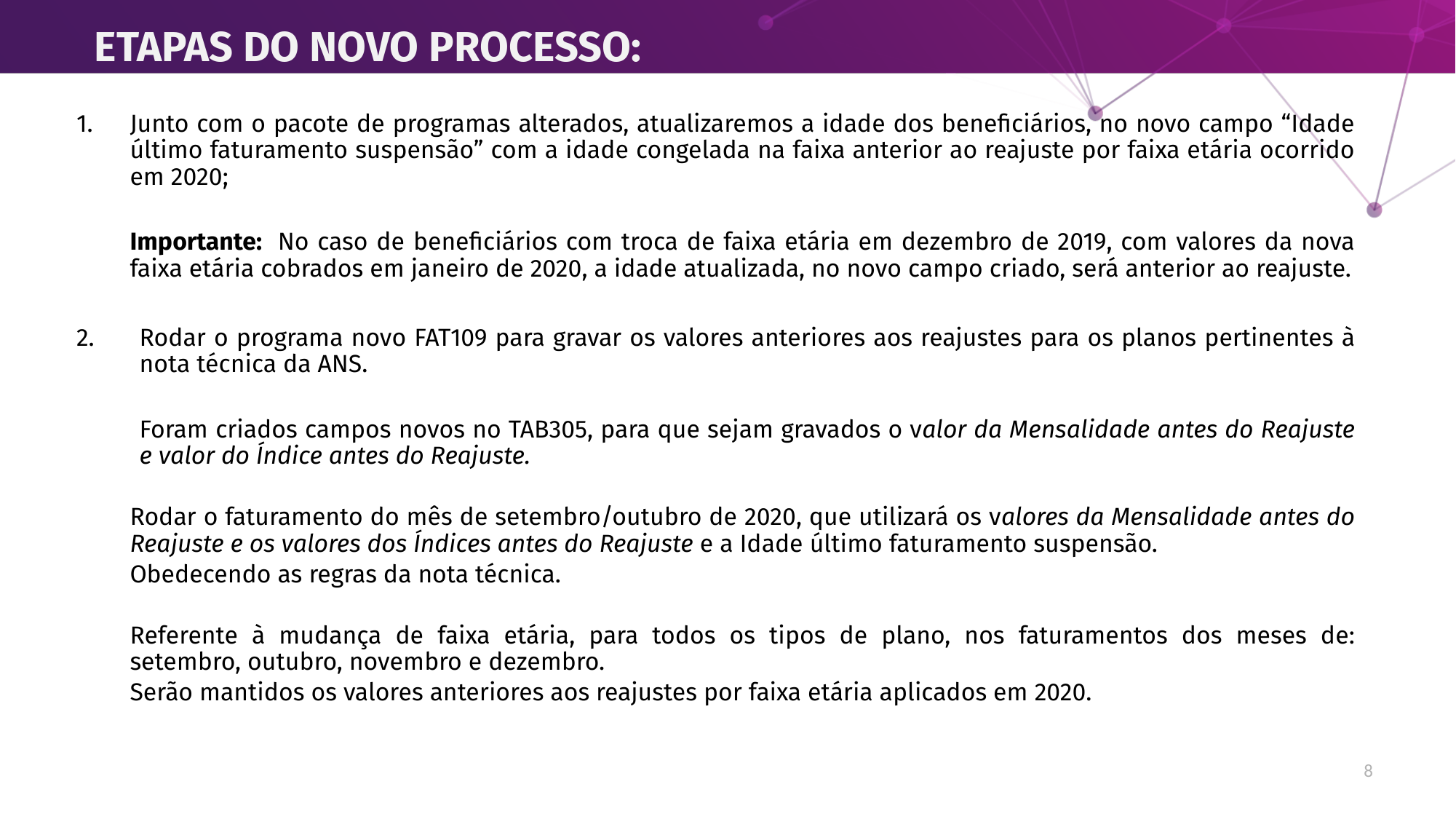

# ETAPAS DO NOVO PROCESSO:
Junto com o pacote de programas alterados, atualizaremos a idade dos beneficiários, no novo campo “Idade último faturamento suspensão” com a idade congelada na faixa anterior ao reajuste por faixa etária ocorrido em 2020;

Importante:  No caso de beneficiários com troca de faixa etária em dezembro de 2019, com valores da nova faixa etária cobrados em janeiro de 2020, a idade atualizada, no novo campo criado, será anterior ao reajuste.

2.	Rodar o programa novo FAT109 para gravar os valores anteriores aos reajustes para os planos pertinentes à nota técnica da ANS.

Foram criados campos novos no TAB305, para que sejam gravados o valor da Mensalidade antes do Reajuste e valor do Índice antes do Reajuste.

Rodar o faturamento do mês de setembro/outubro de 2020, que utilizará os valores da Mensalidade antes do Reajuste e os valores dos Índices antes do Reajuste e a Idade último faturamento suspensão.
Obedecendo as regras da nota técnica.

Referente à mudança de faixa etária, para todos os tipos de plano, nos faturamentos dos meses de: setembro, outubro, novembro e dezembro.
Serão mantidos os valores anteriores aos reajustes por faixa etária aplicados em 2020.

8